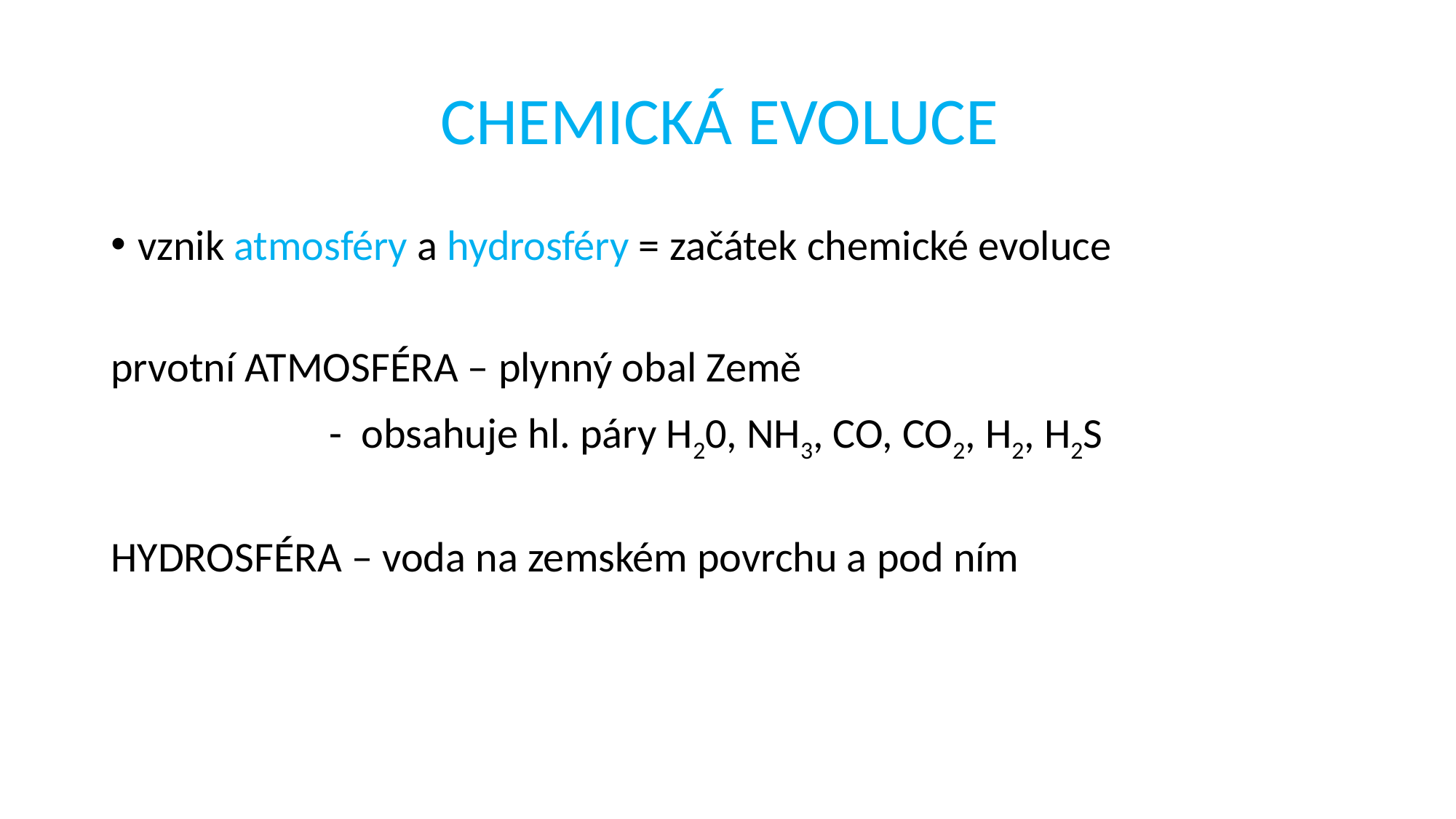

# CHEMICKÁ EVOLUCE
vznik atmosféry a hydrosféry = začátek chemické evoluce

prvotní ATMOSFÉRA – plynný obal Země
		-  obsahuje hl. páry H20, NH3, CO, CO2, H2, H2S

HYDROSFÉRA – voda na zemském povrchu a pod ním